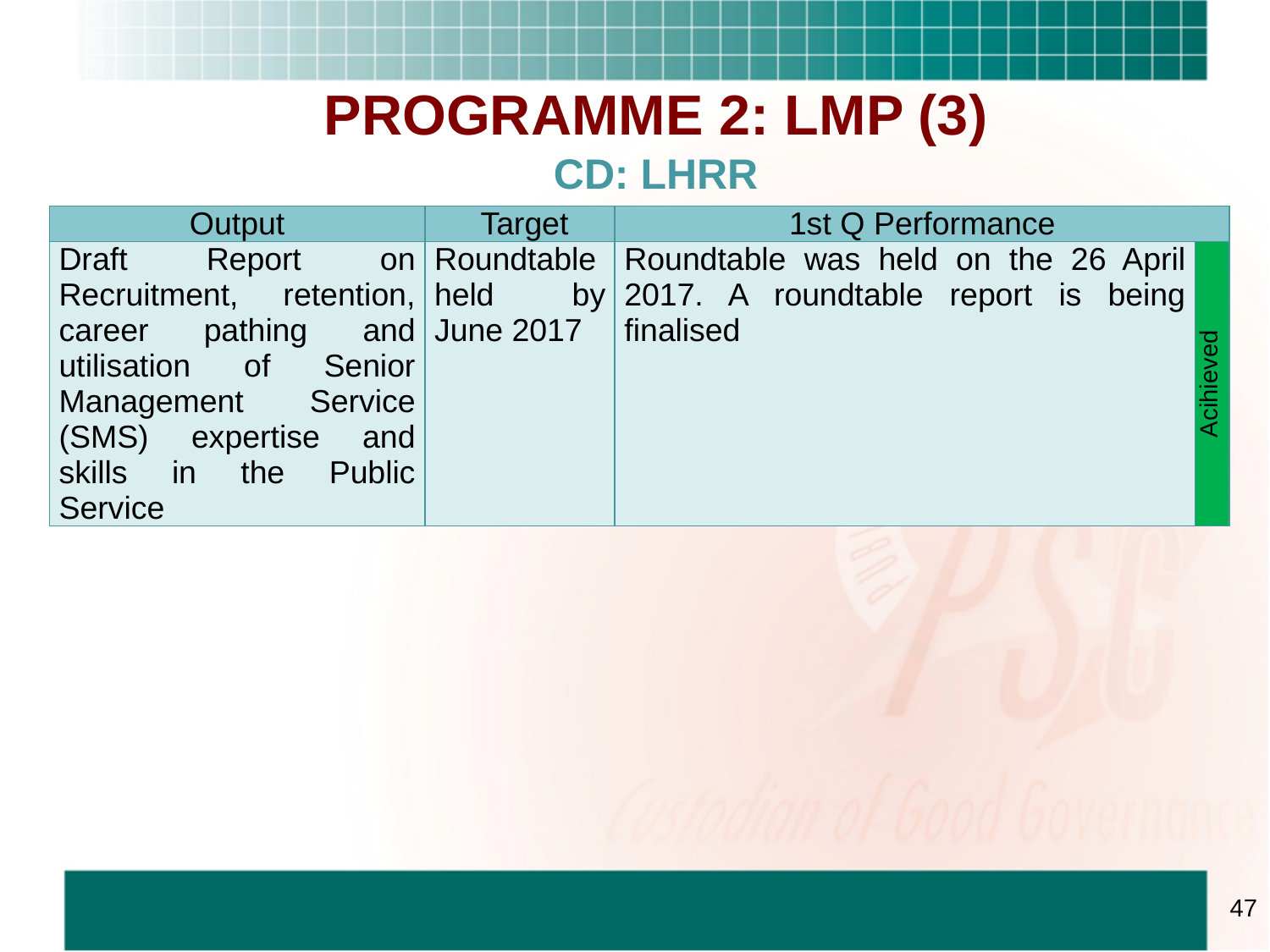

PROGRAMME 2: LMP (3)
CD: LHRR
| Output | Target | 1st Q Performance |  |
| --- | --- | --- | --- |
| Draft Report on Recruitment, retention, career pathing and utilisation of Senior Management Service (SMS) expertise and skills in the Public Service | Roundtable held by June 2017 | Roundtable was held on the 26 April 2017. A roundtable report is being finalised | Acihieved |
47